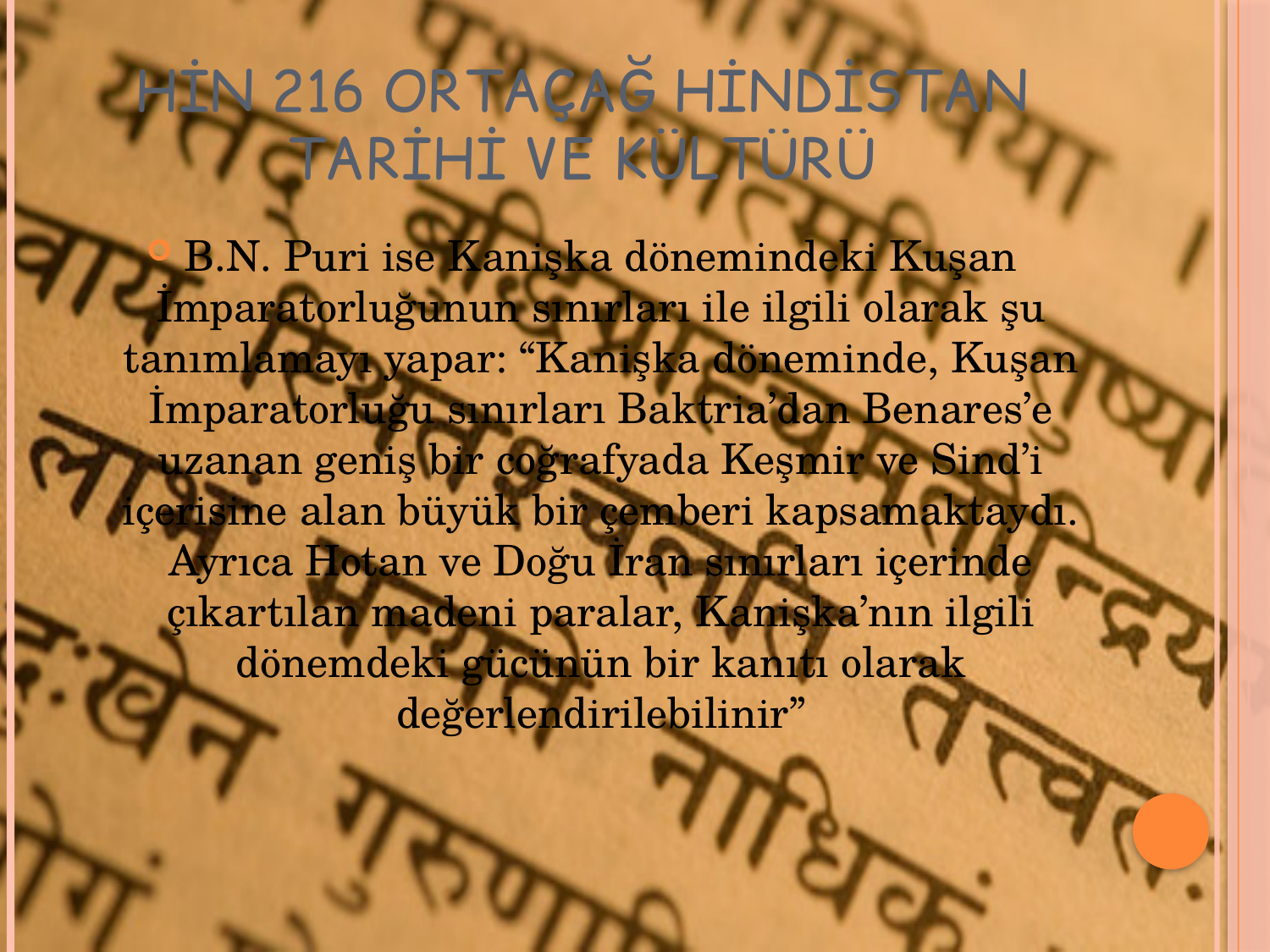

# HİN 216 ORTAÇAĞ HİNDİSTAN TARİHİ VE KÜLTÜRÜ
B.N. Puri ise Kanişka dönemindeki Kuşan İmparatorluğunun sınırları ile ilgili olarak şu tanımlamayı yapar: “Kanişka döneminde, Kuşan İmparatorluğu sınırları Baktria’dan Benares’e uzanan geniş bir coğrafyada Keşmir ve Sind’i içerisine alan büyük bir çemberi kapsamaktaydı. Ayrıca Hotan ve Doğu İran sınırları içerinde çıkartılan madeni paralar, Kanişka’nın ilgili dönemdeki gücünün bir kanıtı olarak değerlendirilebilinir”